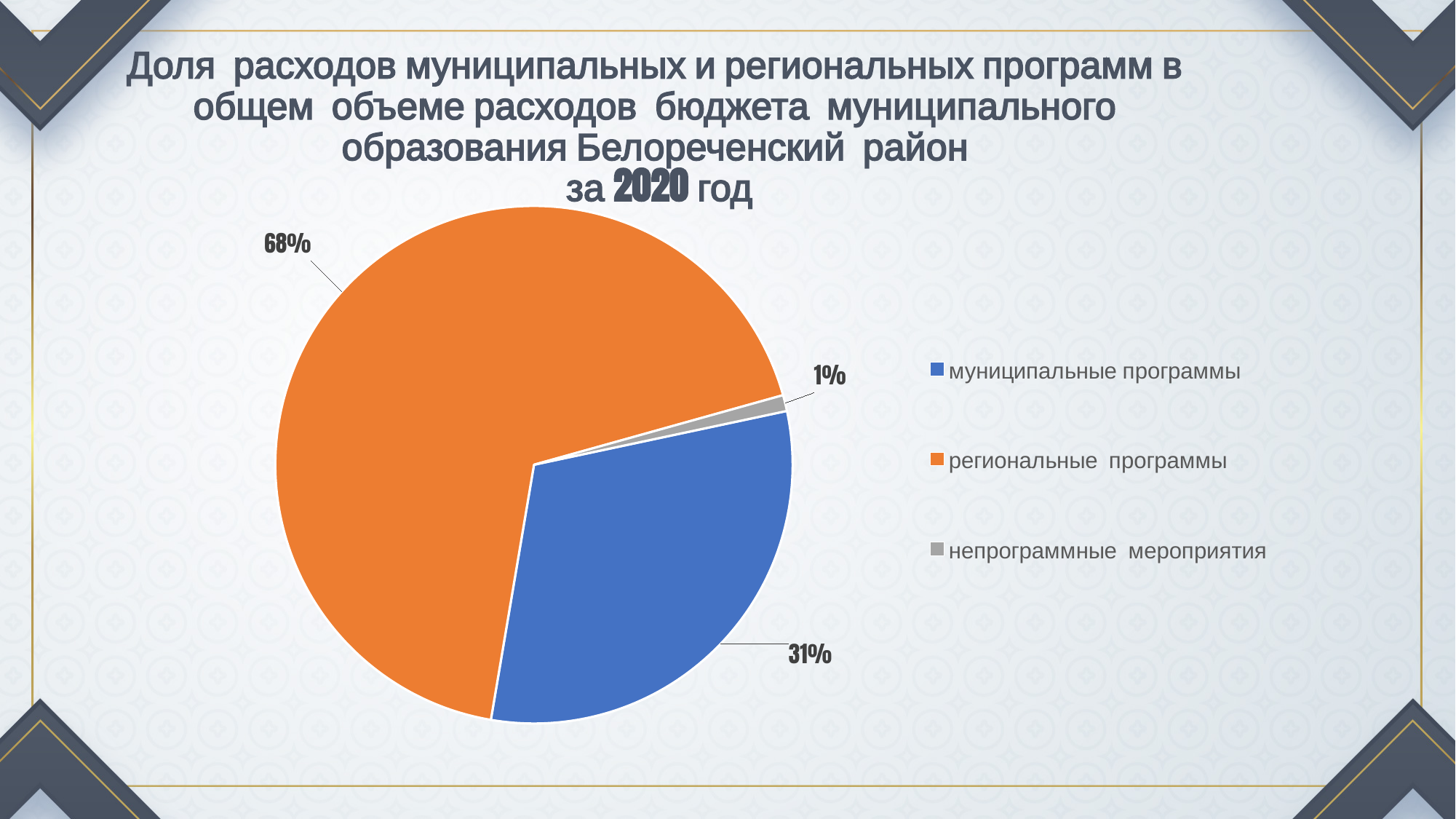

# Доля  расходов муниципальных и региональных программ в  общем  объеме расходов  бюджета  муниципального  образования Белореченский  район за 2020 год

### Chart

| Category |  |
|---|---|
| муниципальные программы | 31.0 |
| региональные  программы | 68.0 |
| непрограммные  мероприятия | 1.0 |